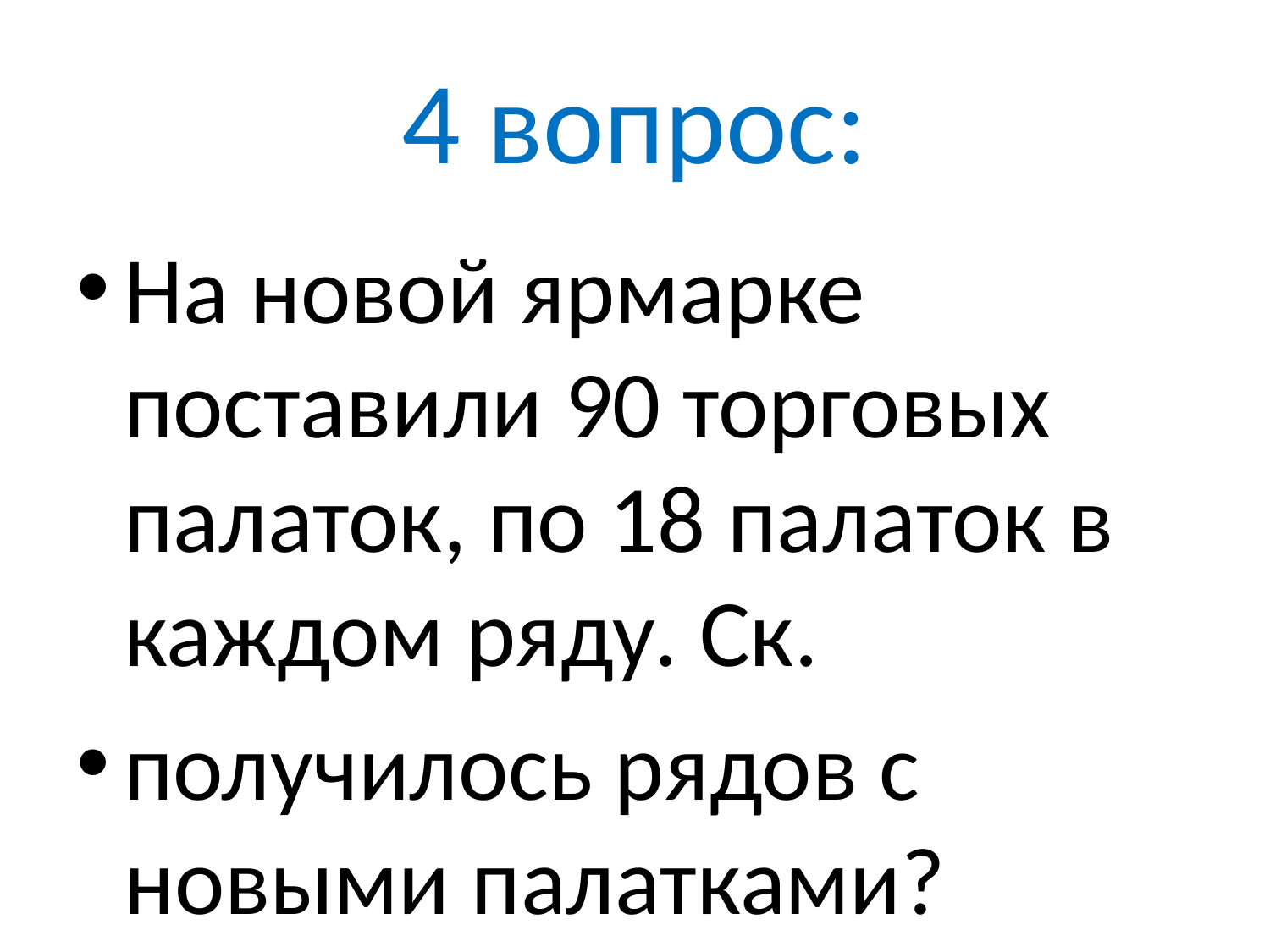

# 4 вопрос:
На новой ярмарке поставили 90 торговых палаток, по 18 палаток в каждом ряду. Ск.
получилось рядов с новыми палатками?